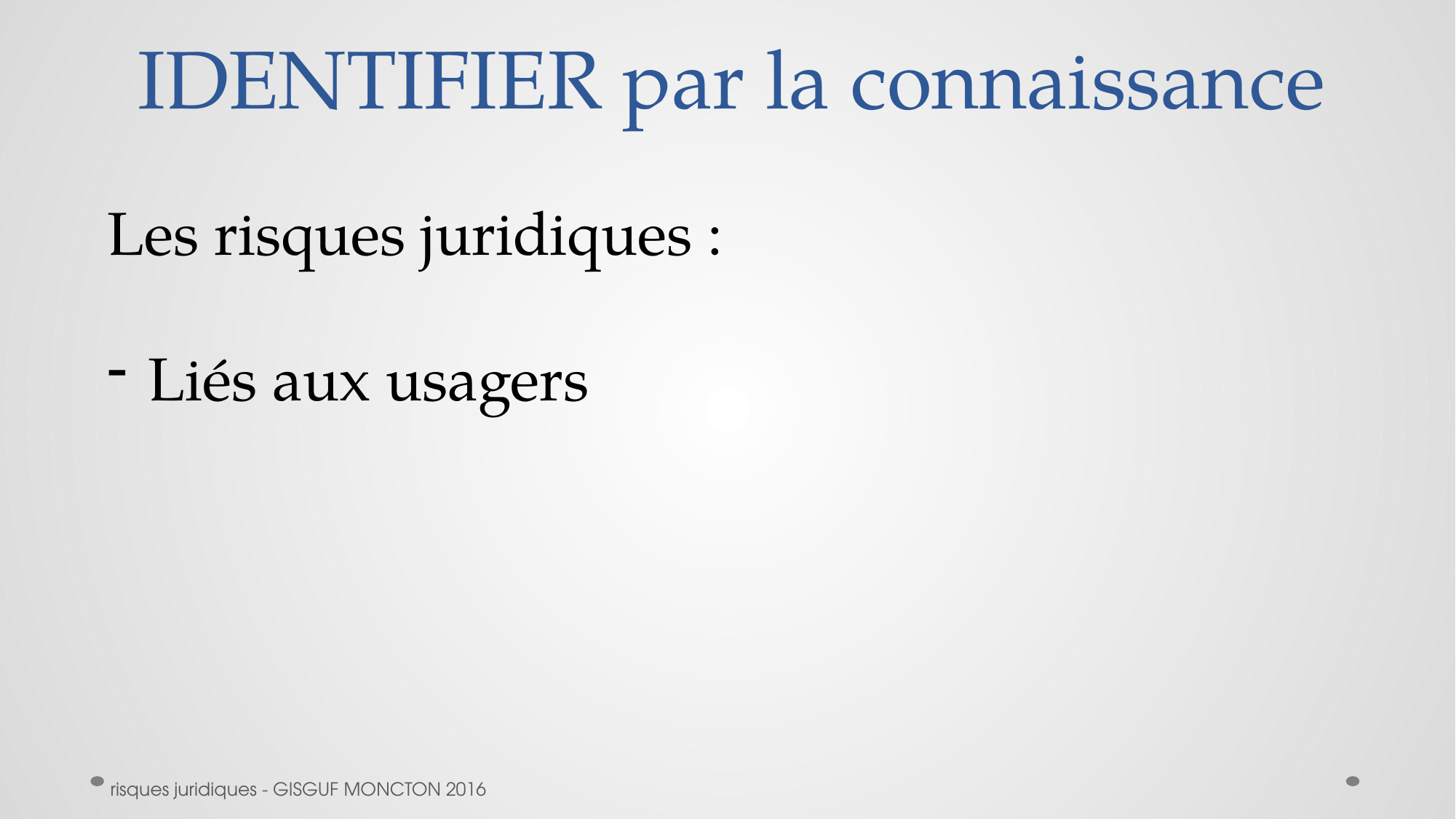

# IDENTIFIER par la connaissance
Les risques juridiques :

Liés aux usagers
risques juridiques - GISGUF MONCTON 2016